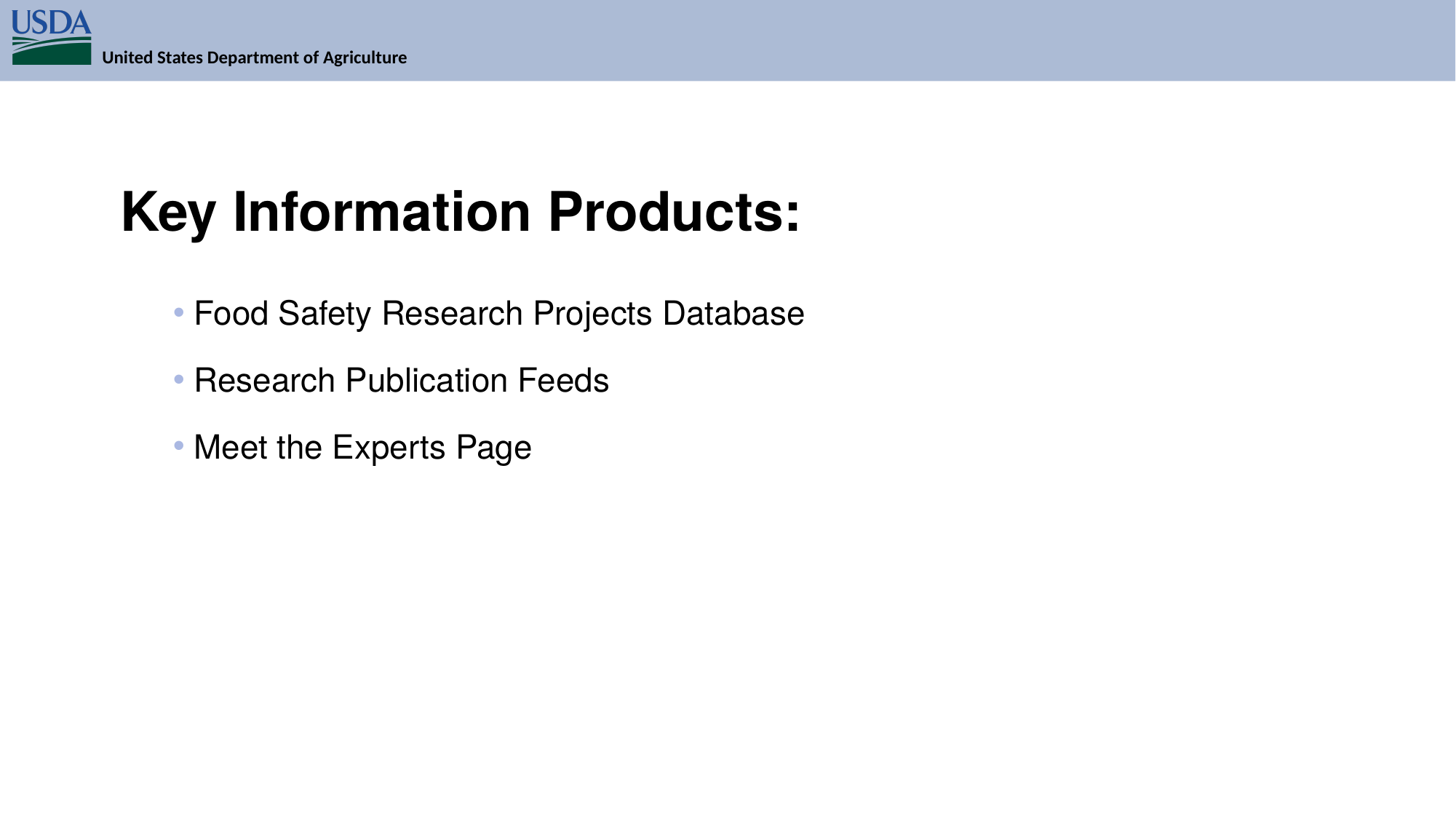

Key Information Products:
 Food Safety Research Projects Database
 Research Publication Feeds
 Meet the Experts Page